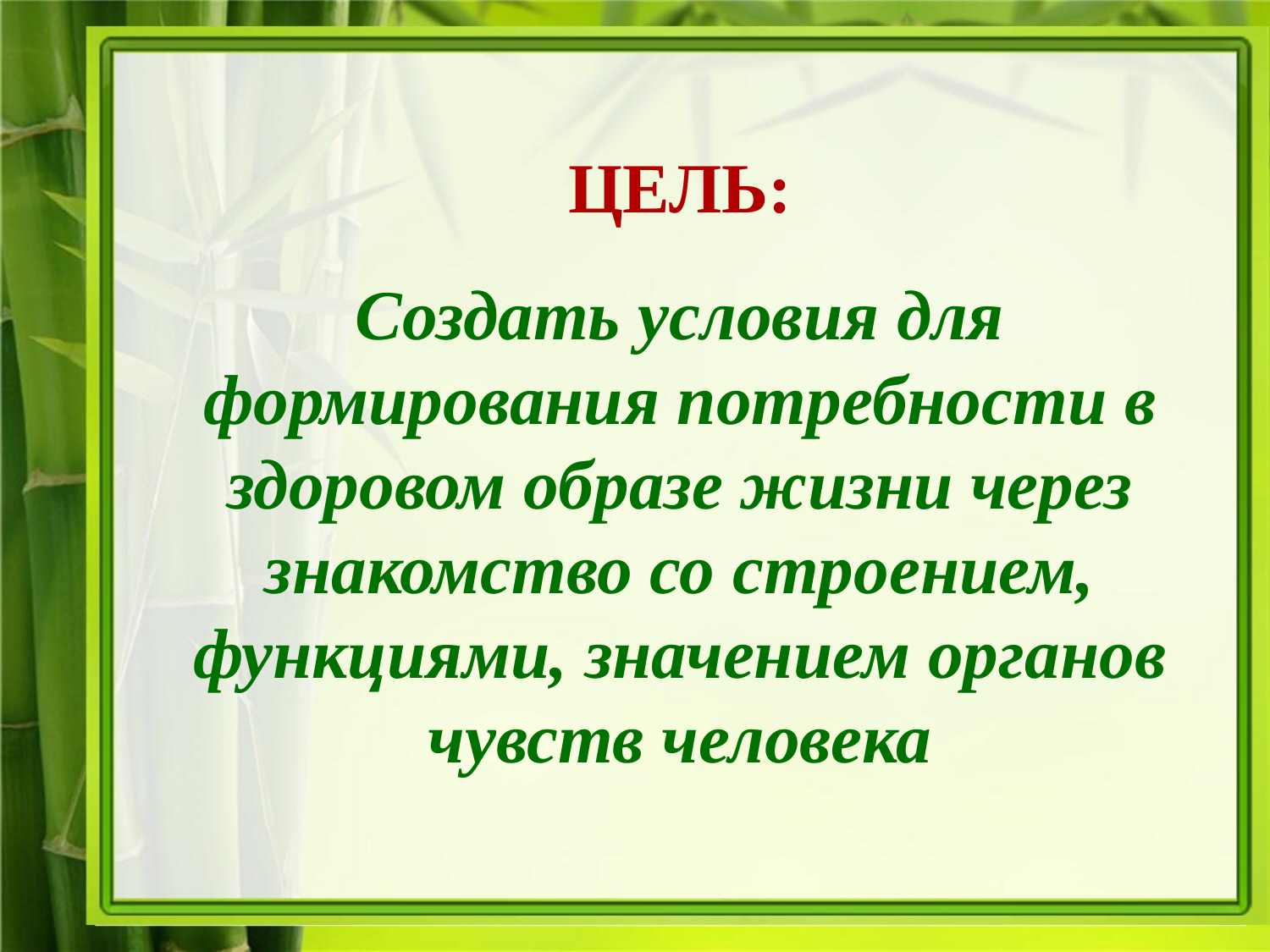

ЦЕЛЬ:

Создать условия для формирования потребности в здоровом образе жизни через знакомство со строением, функциями, значением органов чувств человека